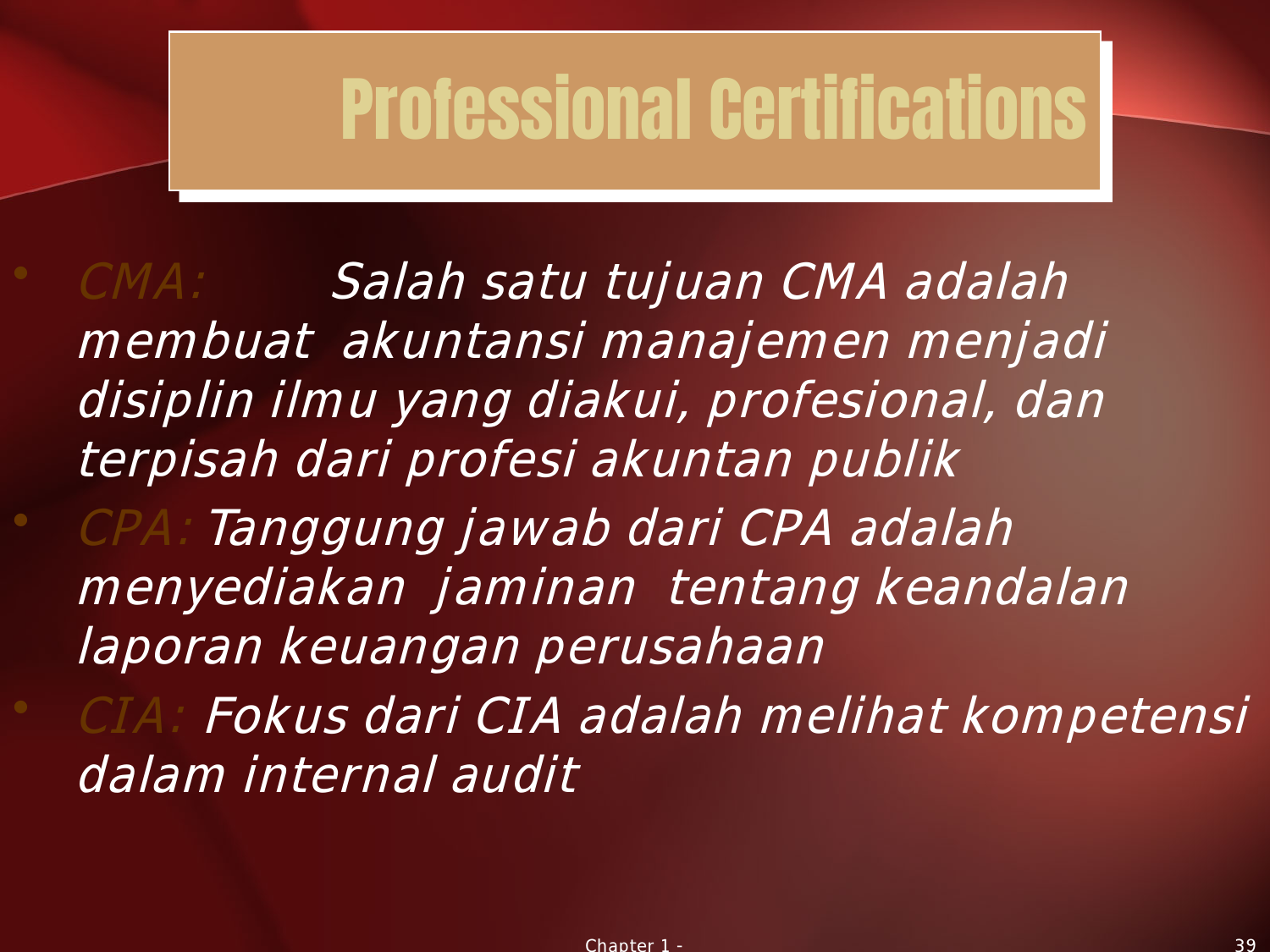

# Professional Certifications
CMA:	Salah satu tujuan CMA adalah membuat  akuntansi manajemen menjadi disiplin ilmu yang diakui, profesional, dan terpisah dari profesi akuntan publik
CPA:	Tanggung jawab dari CPA adalah menyediakan  jaminan  tentang keandalan laporan keuangan perusahaan
CIA:	Fokus dari CIA adalah melihat kompetensi dalam internal audit
Chapter 1 -
39